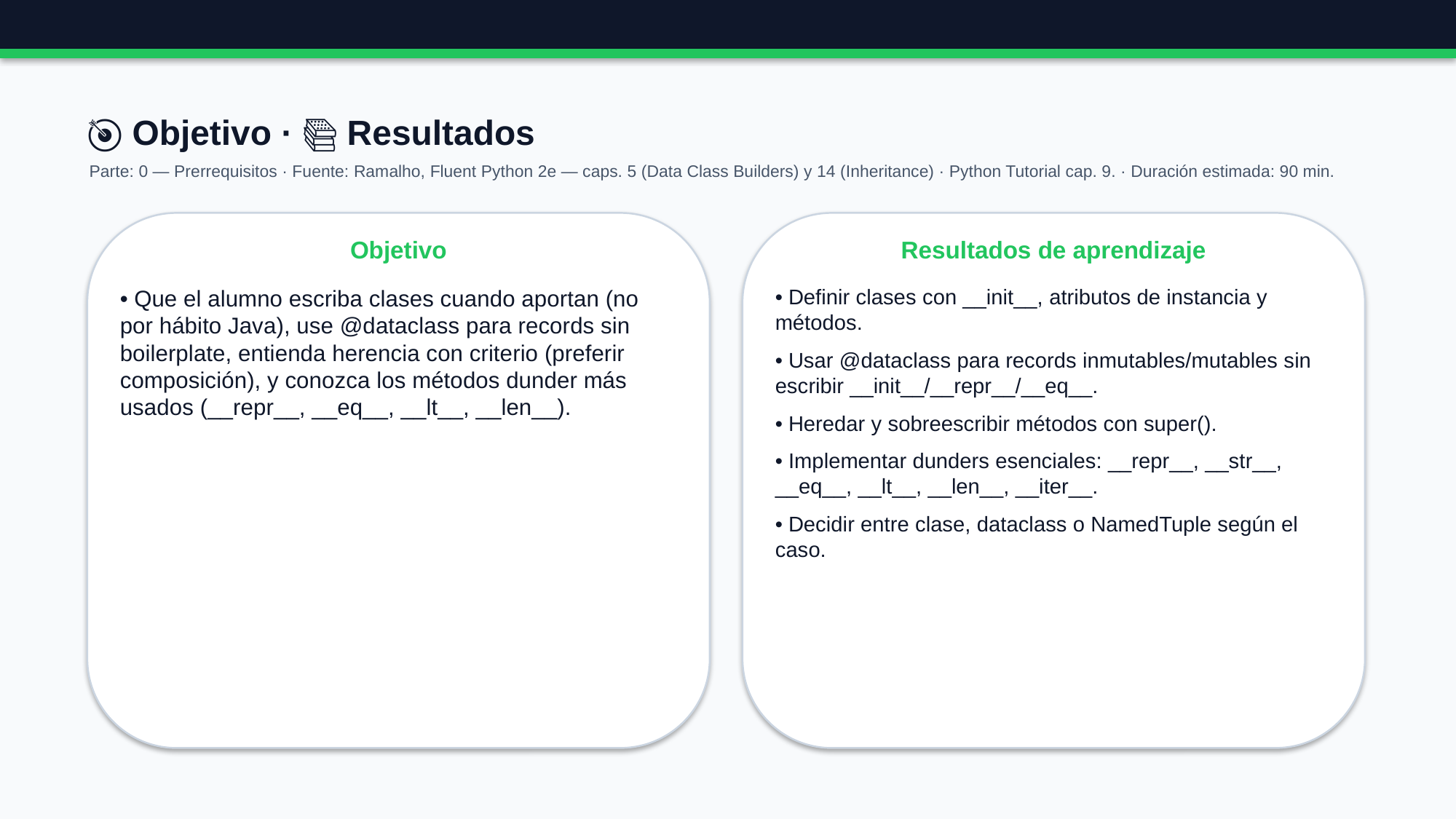

🎯 Objetivo · 📚 Resultados
Parte: 0 — Prerrequisitos · Fuente: Ramalho, Fluent Python 2e — caps. 5 (Data Class Builders) y 14 (Inheritance) · Python Tutorial cap. 9. · Duración estimada: 90 min.

Objetivo
Resultados de aprendizaje
• Que el alumno escriba clases cuando aportan (no por hábito Java), use @dataclass para records sin boilerplate, entienda herencia con criterio (preferir composición), y conozca los métodos dunder más usados (__repr__, __eq__, __lt__, __len__).
• Definir clases con __init__, atributos de instancia y métodos.
• Usar @dataclass para records inmutables/mutables sin escribir __init__/__repr__/__eq__.
• Heredar y sobreescribir métodos con super().
• Implementar dunders esenciales: __repr__, __str__, __eq__, __lt__, __len__, __iter__.
• Decidir entre clase, dataclass o NamedTuple según el caso.